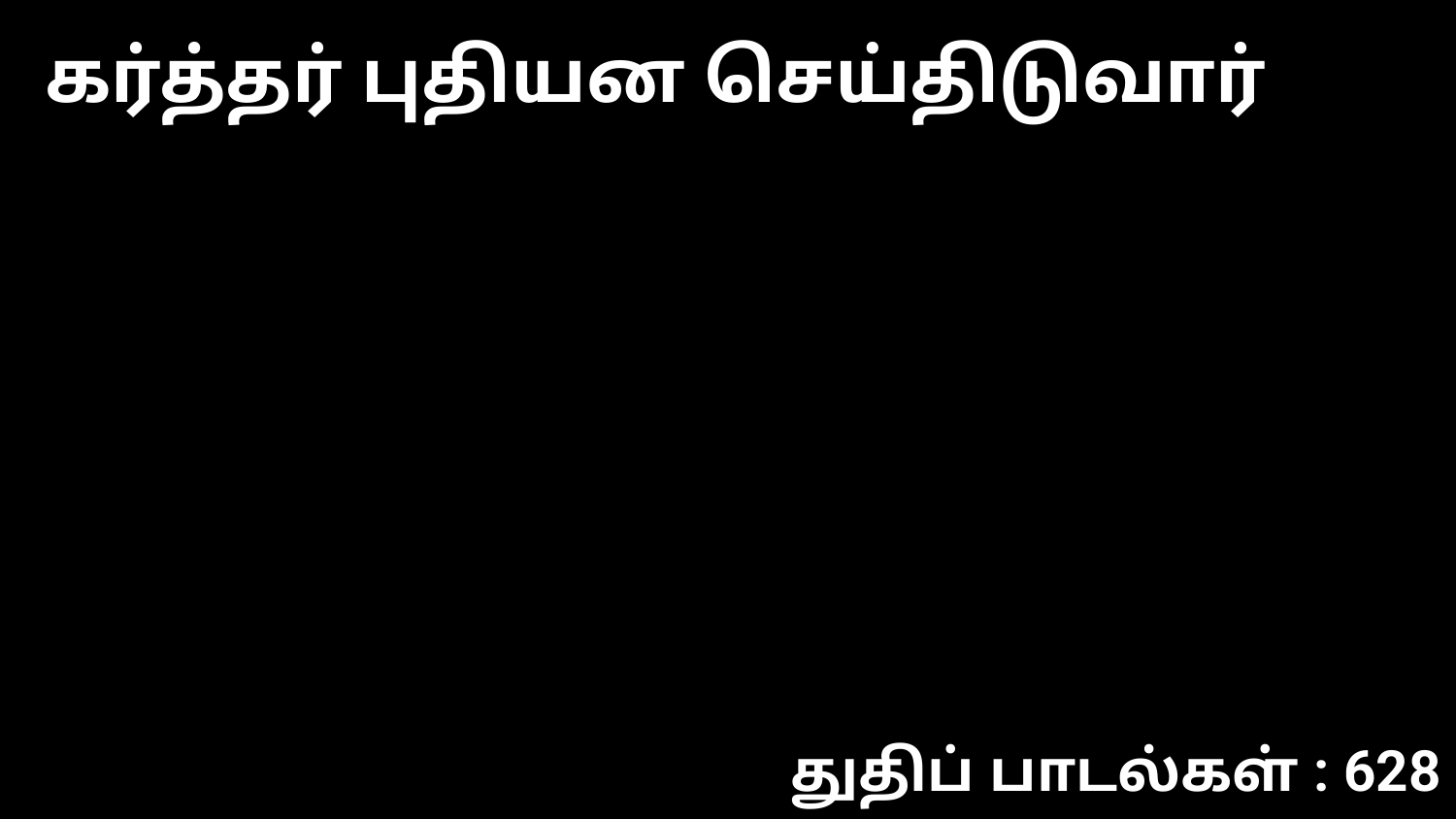

கர்த்தர் புதியன செய்திடுவார்
துதிப் பாடல்கள் : 628